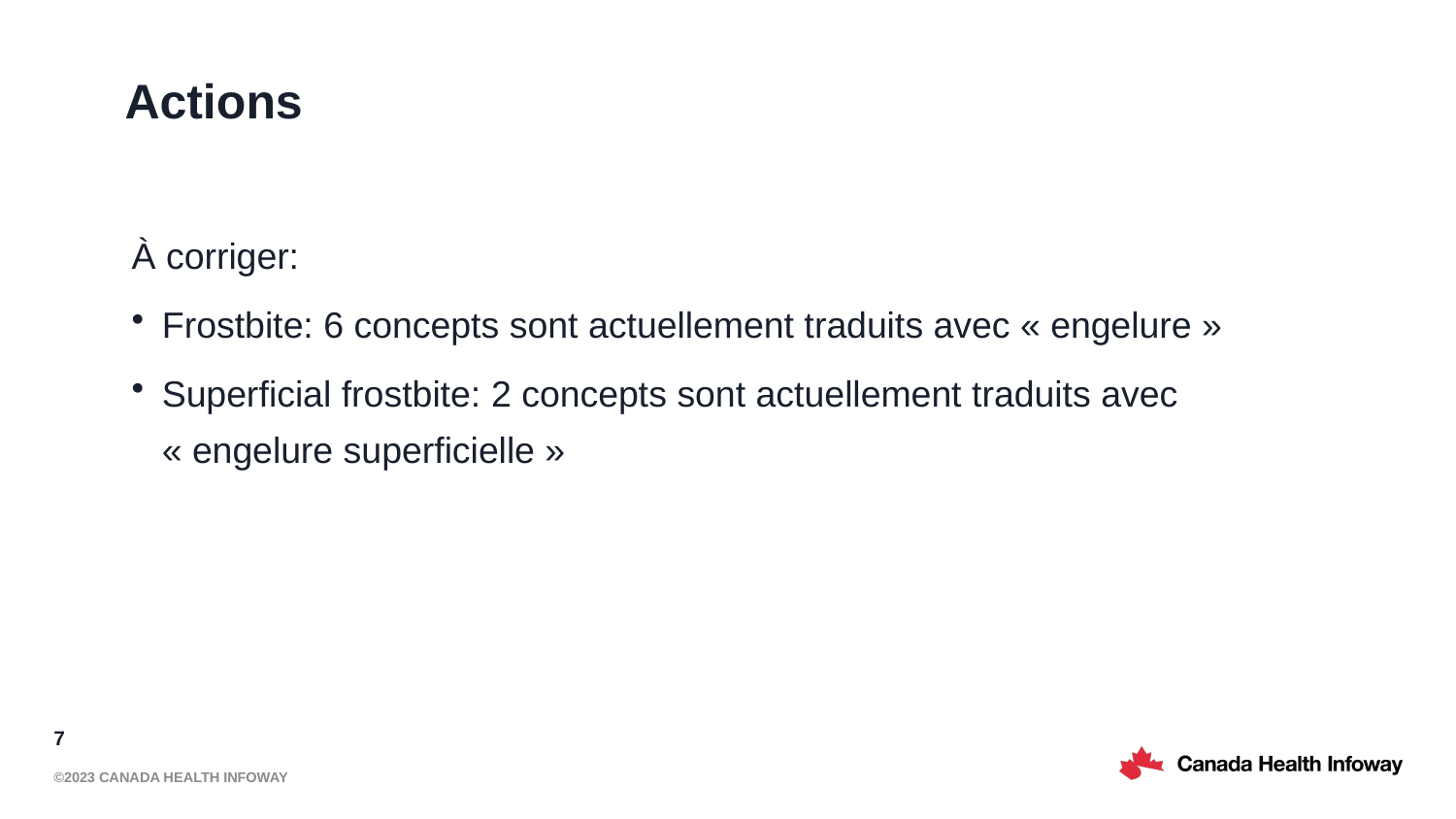

# Actions
À corriger:
Frostbite: 6 concepts sont actuellement traduits avec « engelure »
Superficial frostbite: 2 concepts sont actuellement traduits avec « engelure superficielle »
7
©2023 Canada Health Infoway